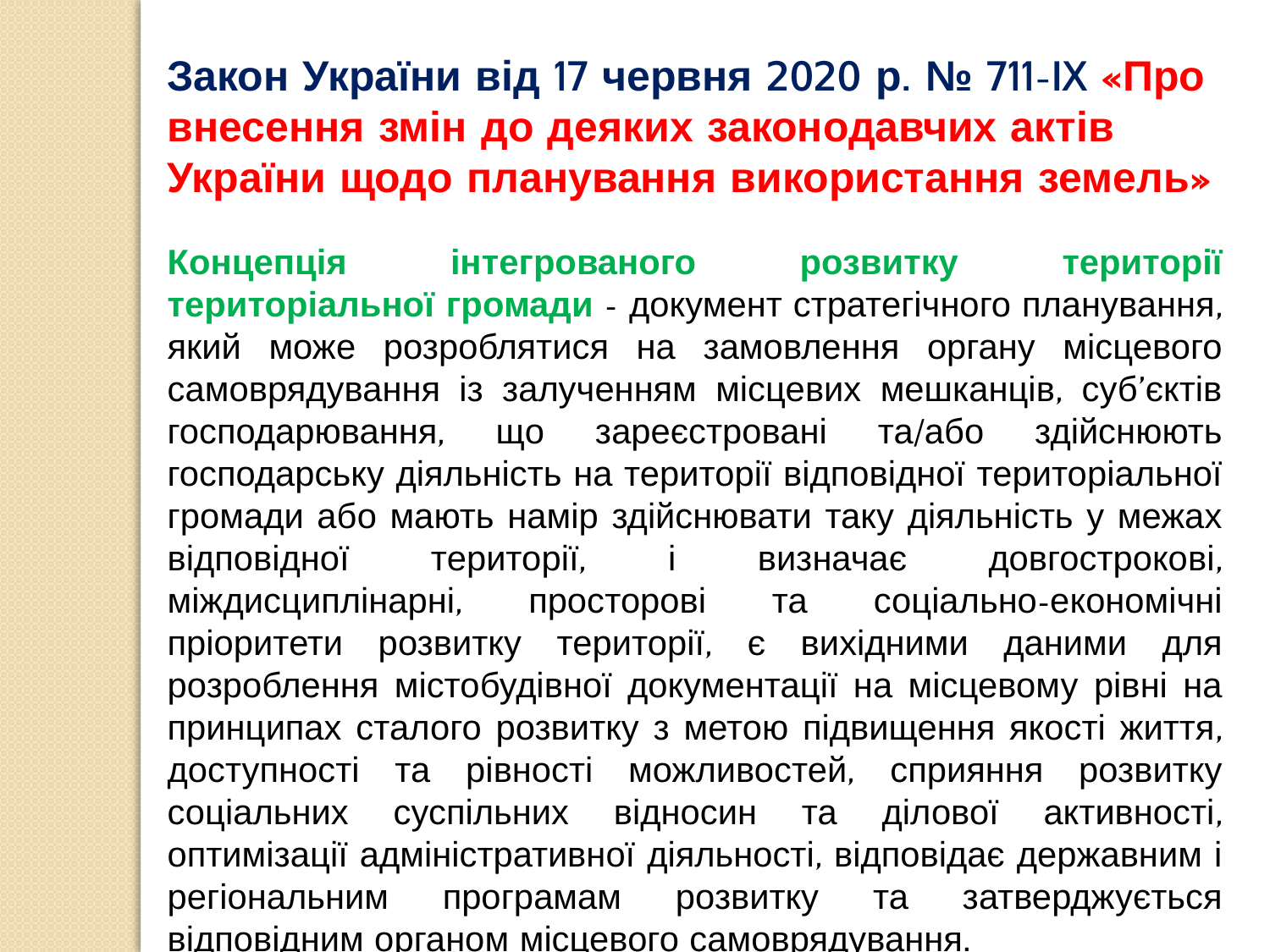

Закон України від 17 червня 2020 р. № 711-IX «Про внесення змін до деяких законодавчих актів України щодо планування використання земель»

Концепція інтегрованого розвитку території територіальної громади - документ стратегічного планування, який може розроблятися на замовлення органу місцевого самоврядування із залученням місцевих мешканців, суб’єктів господарювання, що зареєстровані та/або здійснюють господарську діяльність на території відповідної територіальної громади або мають намір здійснювати таку діяльність у межах відповідної території, і визначає довгострокові, міждисциплінарні, просторові та соціально-економічні пріоритети розвитку території, є вихідними даними для розроблення містобудівної документації на місцевому рівні на принципах сталого розвитку з метою підвищення якості життя, доступності та рівності можливостей, сприяння розвитку соціальних суспільних відносин та ділової активності, оптимізації адміністративної діяльності, відповідає державним і регіональним програмам розвитку та затверджується відповідним органом місцевого самоврядування.